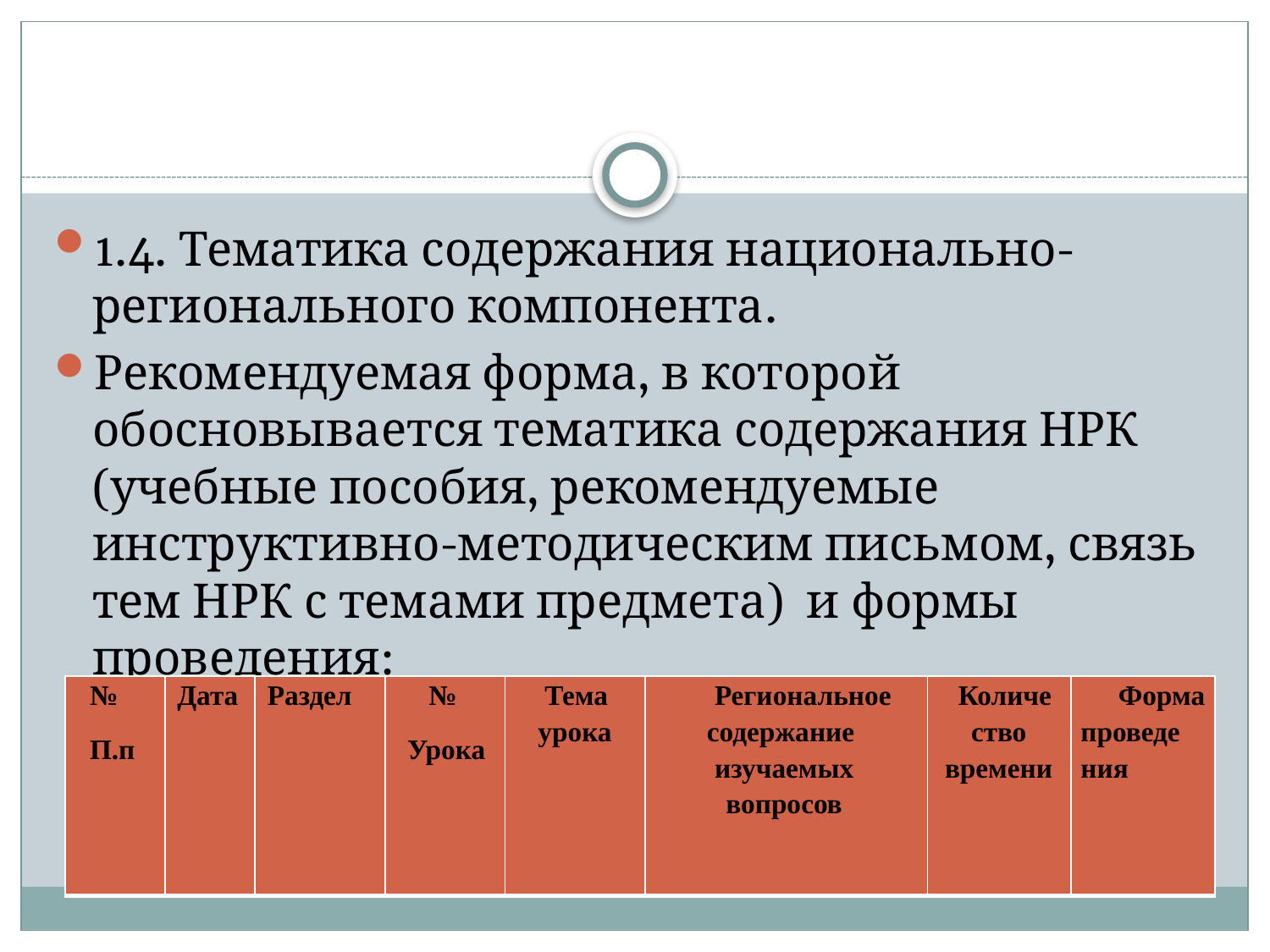

#
1.4. Тематика содержания национально-регионального компонента.
Рекомендуемая форма, в которой обосновывается тематика содержания НРК (учебные пособия, рекомендуемые инструктивно-методическим письмом, связь тем НРК с темами предмета)  и формы проведения:

| № П.п | Дата | Раздел | № Урока | Тема урока | Региональное содержание изучаемых вопросов | Количество времени | Форма проведе ния |
| --- | --- | --- | --- | --- | --- | --- | --- |